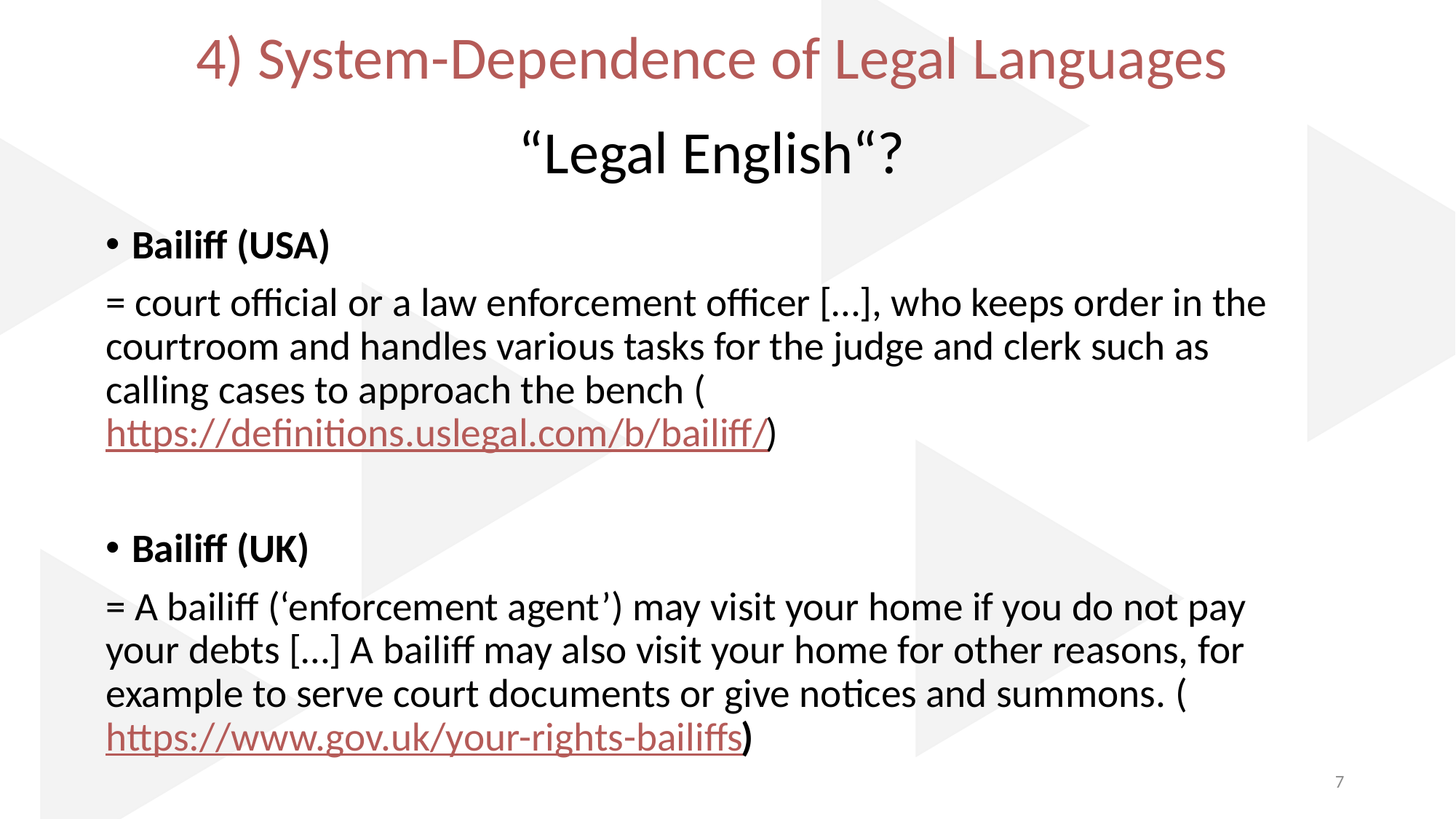

4) System-Dependence of Legal Languages

# “Legal English“?

Bailiff (USA)
= court official or a law enforcement officer […], who keeps order in the courtroom and handles various tasks for the judge and clerk such as calling cases to approach the bench (https://definitions.uslegal.com/b/bailiff/)

Bailiff (UK)
= A bailiff (‘enforcement agent’) may visit your home if you do not pay your debts […] A bailiff may also visit your home for other reasons, for example to serve court documents or give notices and summons. (https://www.gov.uk/your-rights-bailiffs)

7